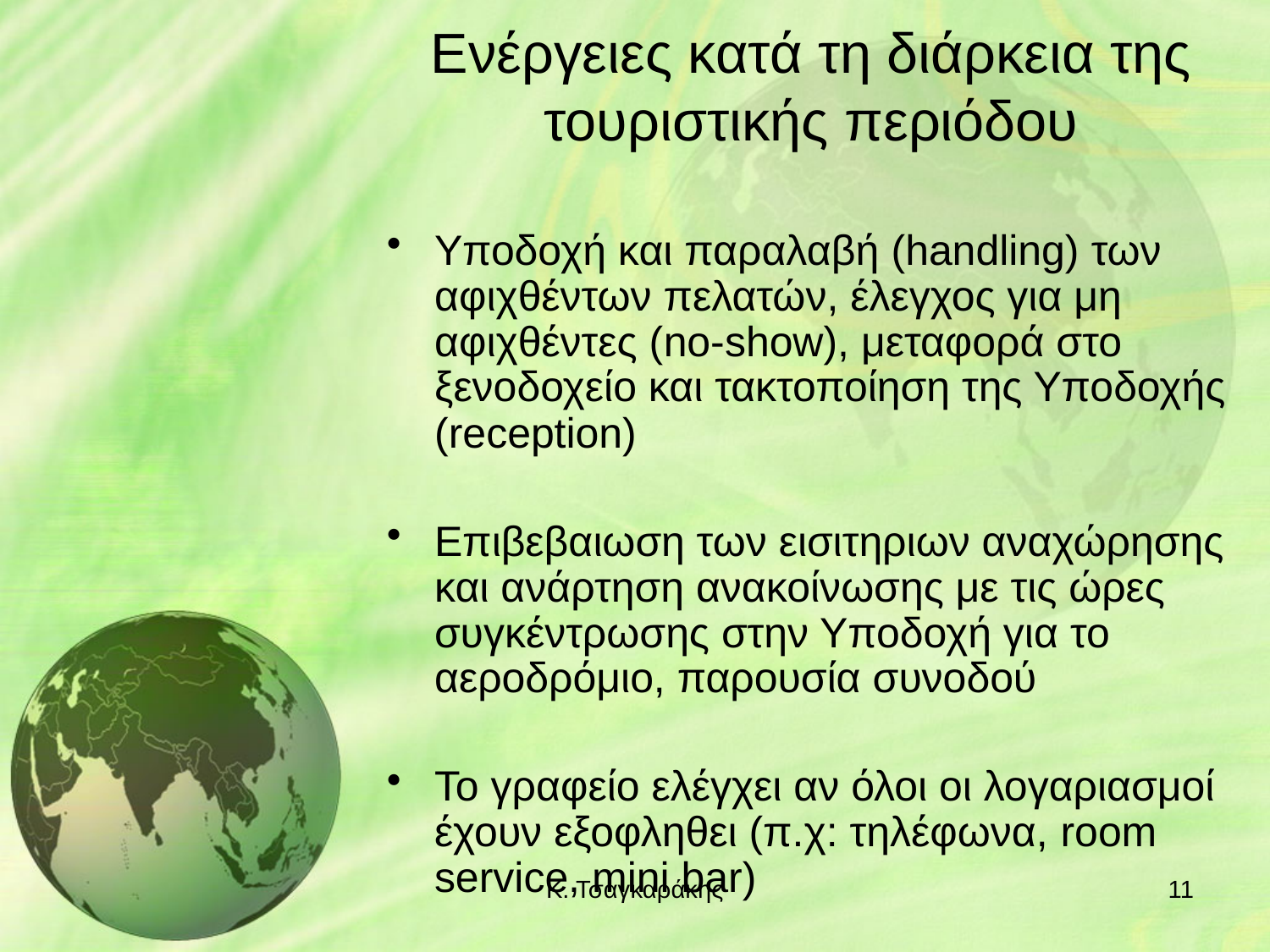

# Ενέργειες κατά τη διάρκεια της τουριστικής περιόδου
Υποδοχή και παραλαβή (handling) των αφιχθέντων πελατών, έλεγχος για μη αφιχθέντες (no-show), μεταφορά στο ξενοδοχείο και τακτοποίηση της Υποδοχής (reception)

Επιβεβαιωση των εισιτηριων αναχώρησης και ανάρτηση ανακοίνωσης με τις ώρες συγκέντρωσης στην Υποδοχή για το αεροδρόμιο, παρουσία συνοδού

Το γραφείο ελέγχει αν όλοι οι λογαριασμοί έχουν εξοφληθει (π.χ: τηλέφωνα, room service, mini bar)
Κ. Τσαγκαράκης
11